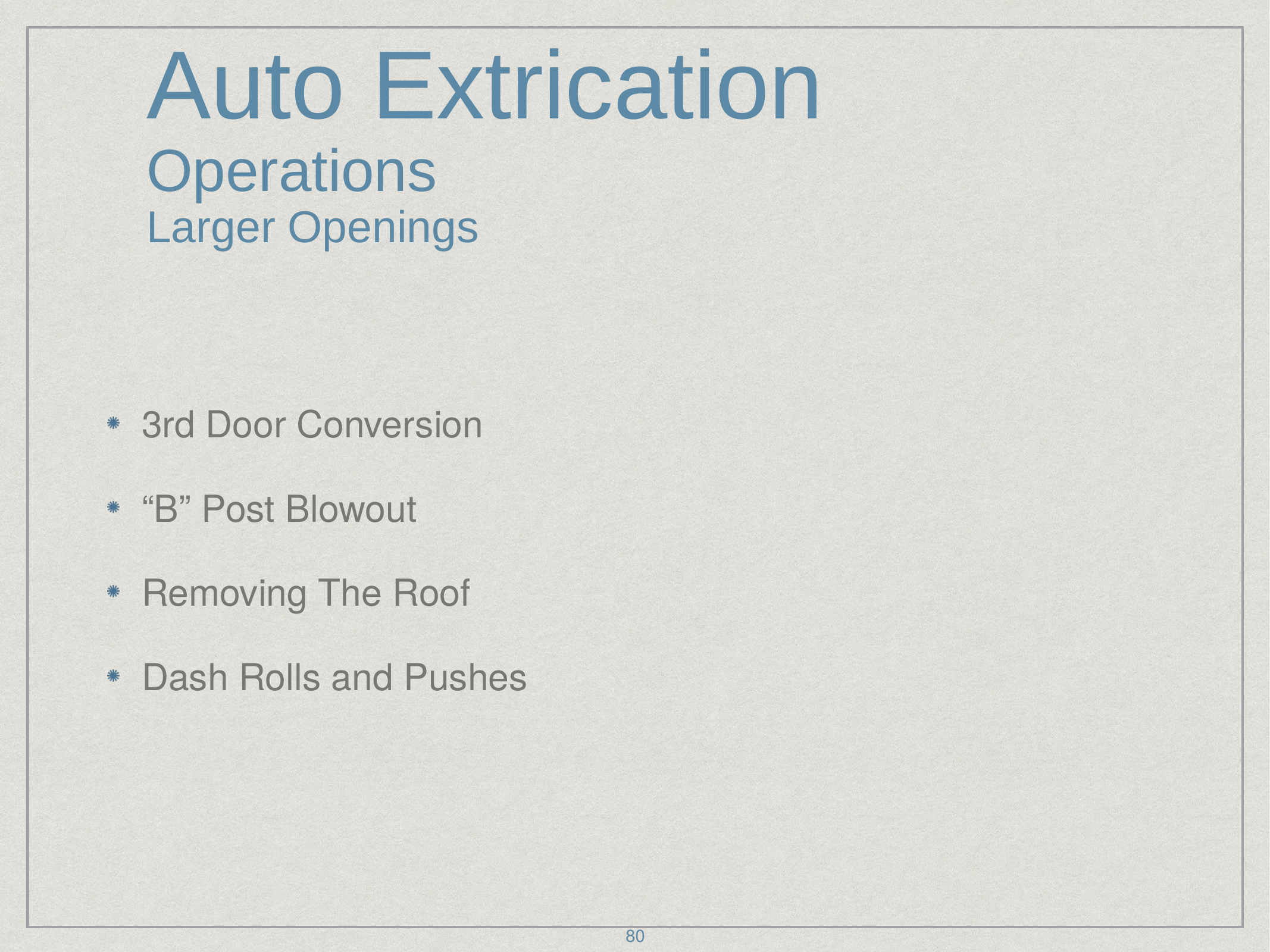

# Auto Extrication
Operations
Larger Openings
3rd Door Conversion
“B” Post Blowout
Removing The Roof
Dash Rolls and Pushes
80